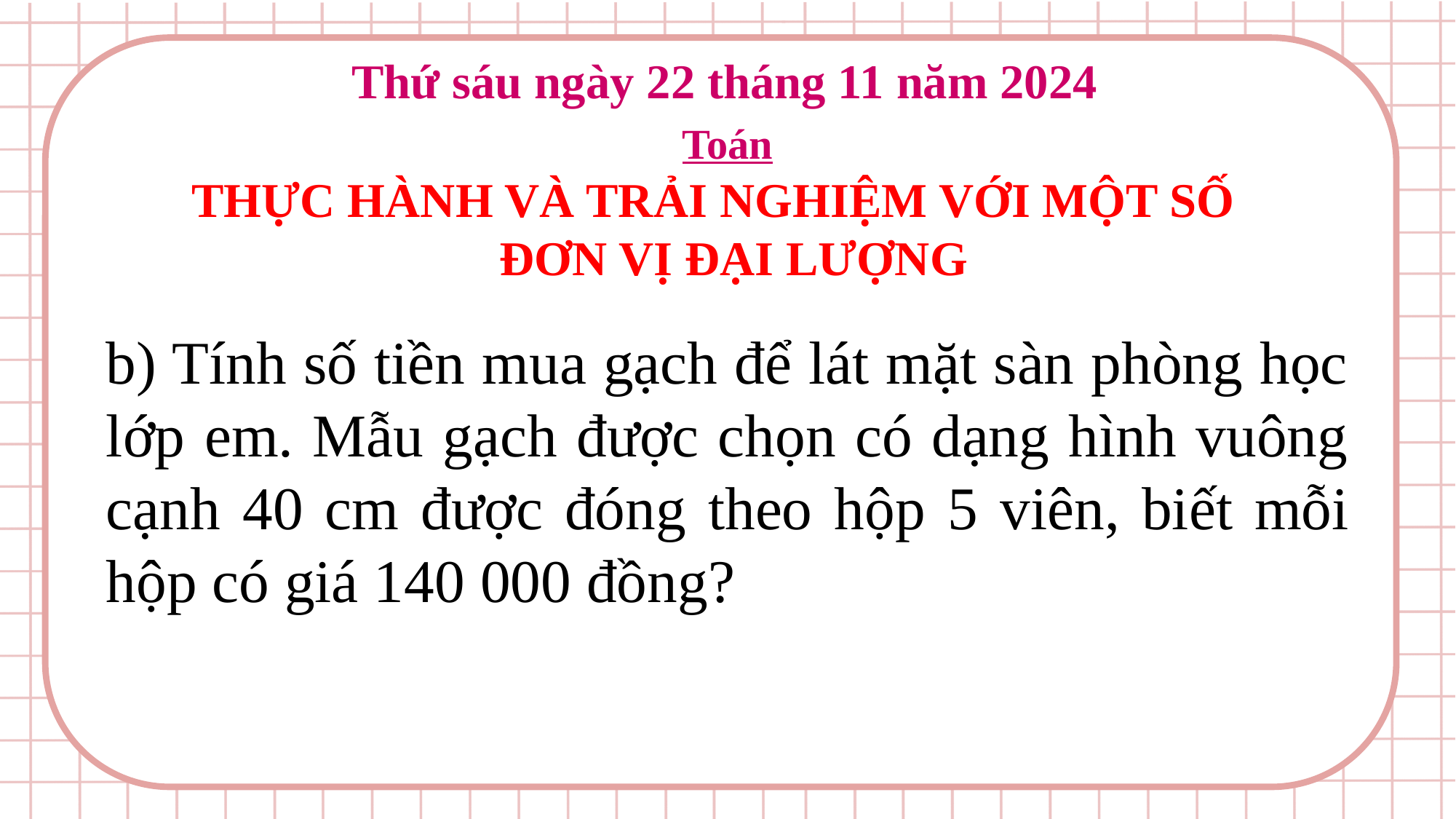

Thứ sáu ngày 22 tháng 11 năm 2024
                                          Toán
  THỰC HÀNH VÀ TRẢI NGHIỆM VỚI MỘT SỐ
                           ĐƠN VỊ ĐẠI LƯỢNG
b) Tính số tiền mua gạch để lát mặt sàn phòng học lớp em. Mẫu gạch được chọn có dạng hình vuông cạnh 40 cm được đóng theo hộp 5 viên, biết mỗi hộp có giá 140 000 đồng?